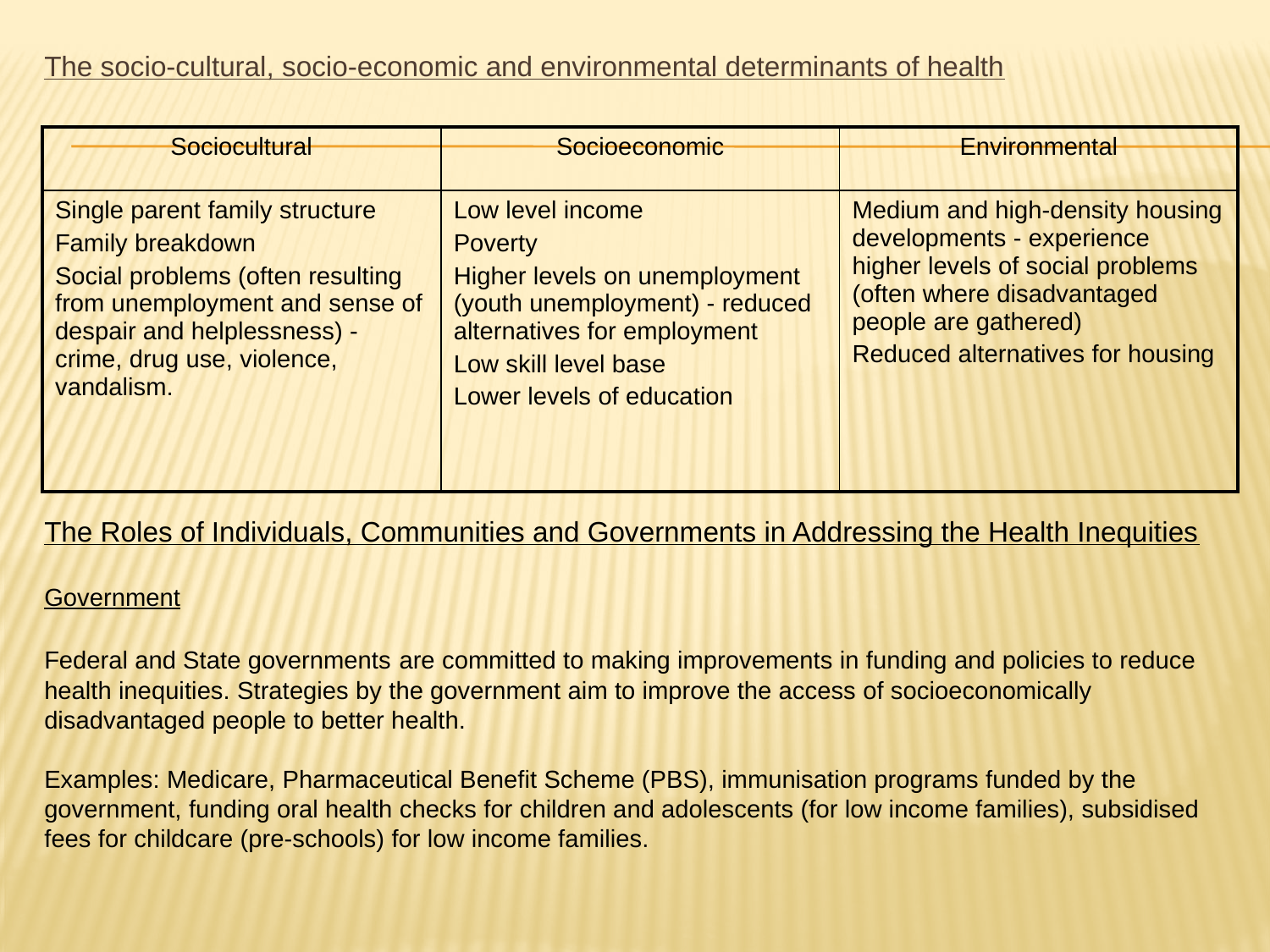

The socio-cultural, socio-economic and environmental determinants of health

| Sociocultural | Socioeconomic | Environmental |
| --- | --- | --- |
| Single parent family structure Family breakdown Social problems (often resulting from unemployment and sense of despair and helplessness) - crime, drug use, violence, vandalism. | Low level income Poverty Higher levels on unemployment (youth unemployment) - reduced alternatives for employment Low skill level base Lower levels of education | Medium and high-density housing developments - experience higher levels of social problems (often where disadvantaged people are gathered) Reduced alternatives for housing |
The Roles of Individuals, Communities and Governments in Addressing the Health Inequities

Government

Federal and State governments are committed to making improvements in funding and policies to reduce health inequities. Strategies by the government aim to improve the access of socioeconomically disadvantaged people to better health.

Examples: Medicare, Pharmaceutical Benefit Scheme (PBS), immunisation programs funded by the government, funding oral health checks for children and adolescents (for low income families), subsidised fees for childcare (pre-schools) for low income families.